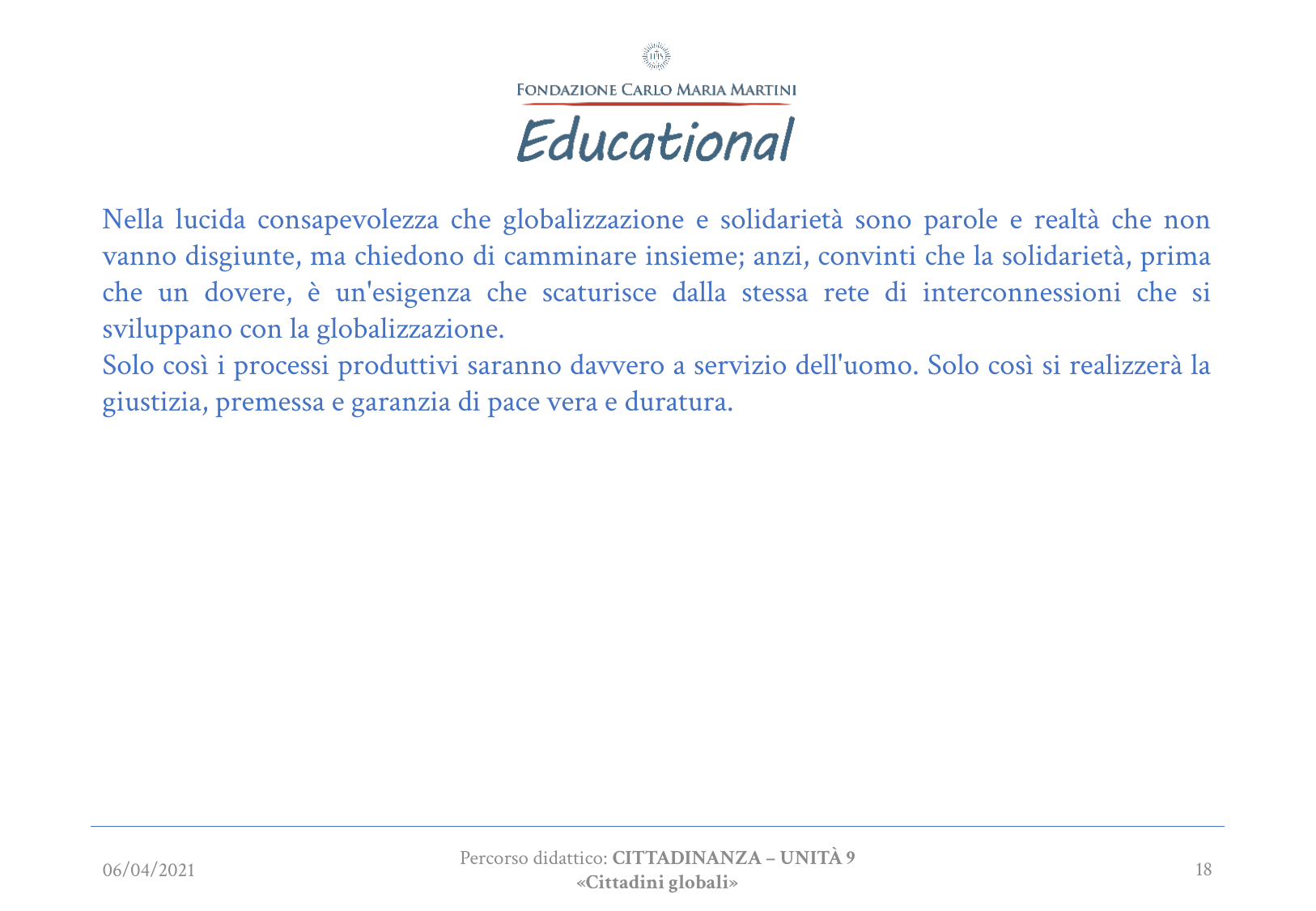

Nella lucida consapevolezza che globalizzazione e solidarietà sono parole e realtà che non vanno disgiunte, ma chiedono di camminare insieme; anzi, convinti che la solidarietà, prima che un dovere, è un'esigenza che scaturisce dalla stessa rete di interconnessioni che si sviluppano con la globalizzazione.
Solo così i processi produttivi saranno davvero a servizio dell'uomo. Solo così si realizzerà la giustizia, premessa e garanzia di pace vera e duratura.
06/04/2021
Percorso didattico: CITTADINANZA – unità 9 «Cittadini globali»
18